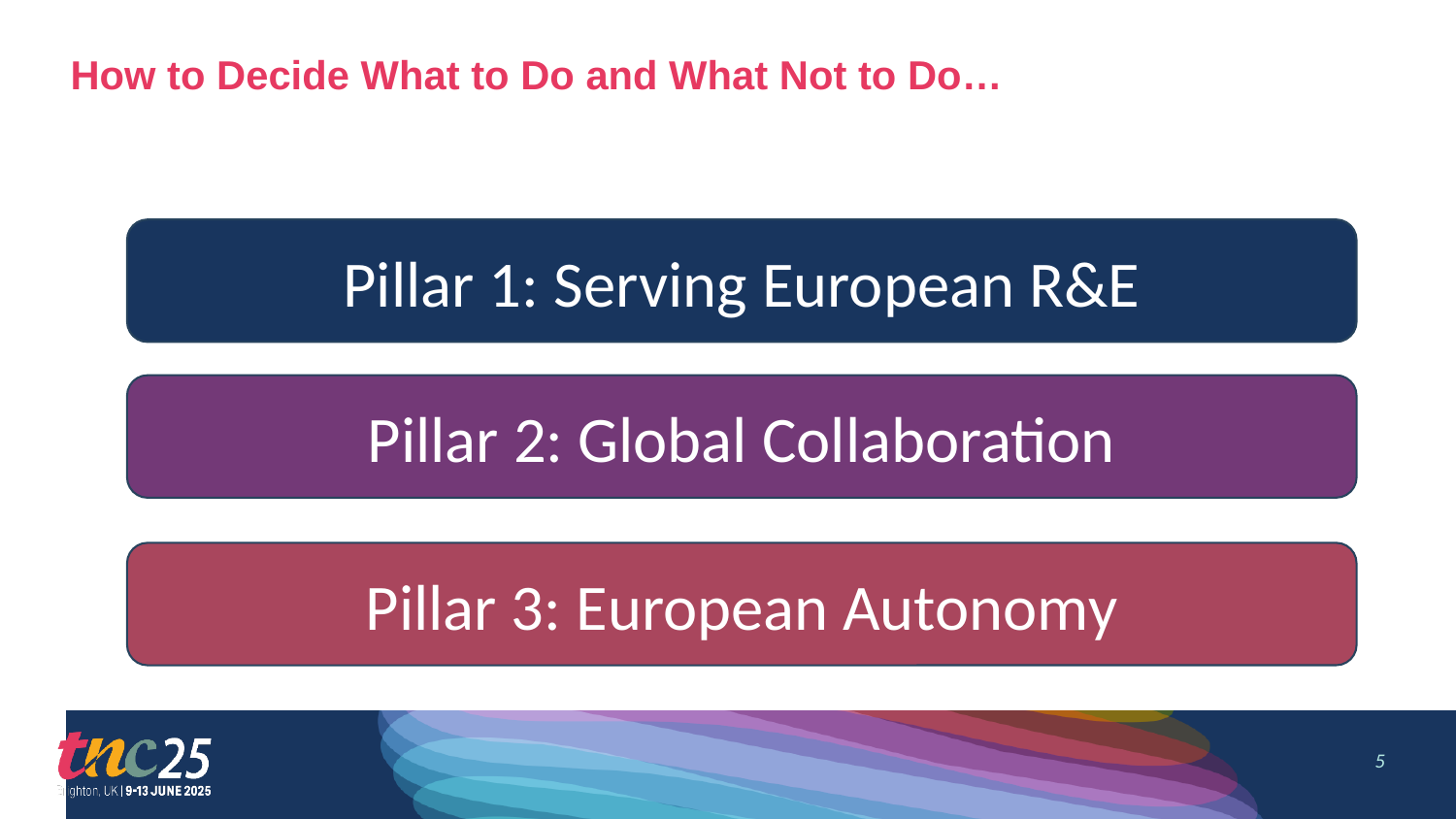

# How to Decide What to Do and What Not to Do…
Pillar 1: Serving European R&E
Pillar 2: Global Collaboration
Pillar 3: European Autonomy
5